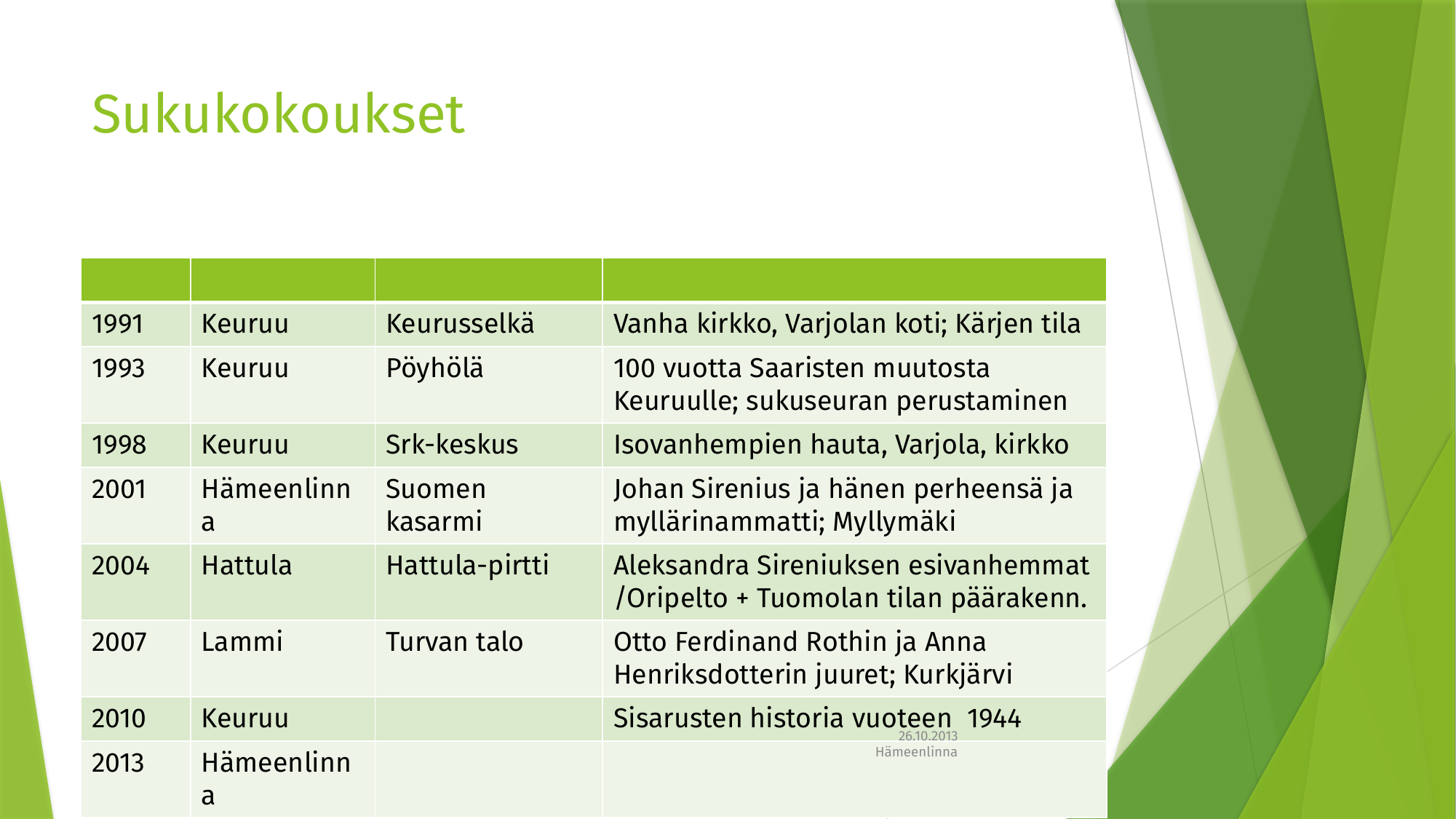

# Sukukokoukset
|  |  |  |  |
| --- | --- | --- | --- |
| 1991 | Keuruu | Keurusselkä | Vanha kirkko, Varjolan koti; Kärjen tila |
| 1993 | Keuruu | Pöyhölä | 100 vuotta Saaristen muutosta Keuruulle; sukuseuran perustaminen |
| 1998 | Keuruu | Srk-keskus | Isovanhempien hauta, Varjola, kirkko |
| 2001 | Hämeenlinna | Suomen kasarmi | Johan Sirenius ja hänen perheensä ja myllärinammatti; Myllymäki |
| 2004 | Hattula | Hattula-pirtti | Aleksandra Sireniuksen esivanhemmat /Oripelto + Tuomolan tilan päärakenn. |
| 2007 | Lammi | Turvan talo | Otto Ferdinand Rothin ja Anna Henriksdotterin juuret; Kurkjärvi |
| 2010 | Keuruu |  | Sisarusten historia vuoteen 1944 |
| 2013 | Hämeenlinna |  |  |
Eero Sauri
26.10.2013 Hämeenlinna
7